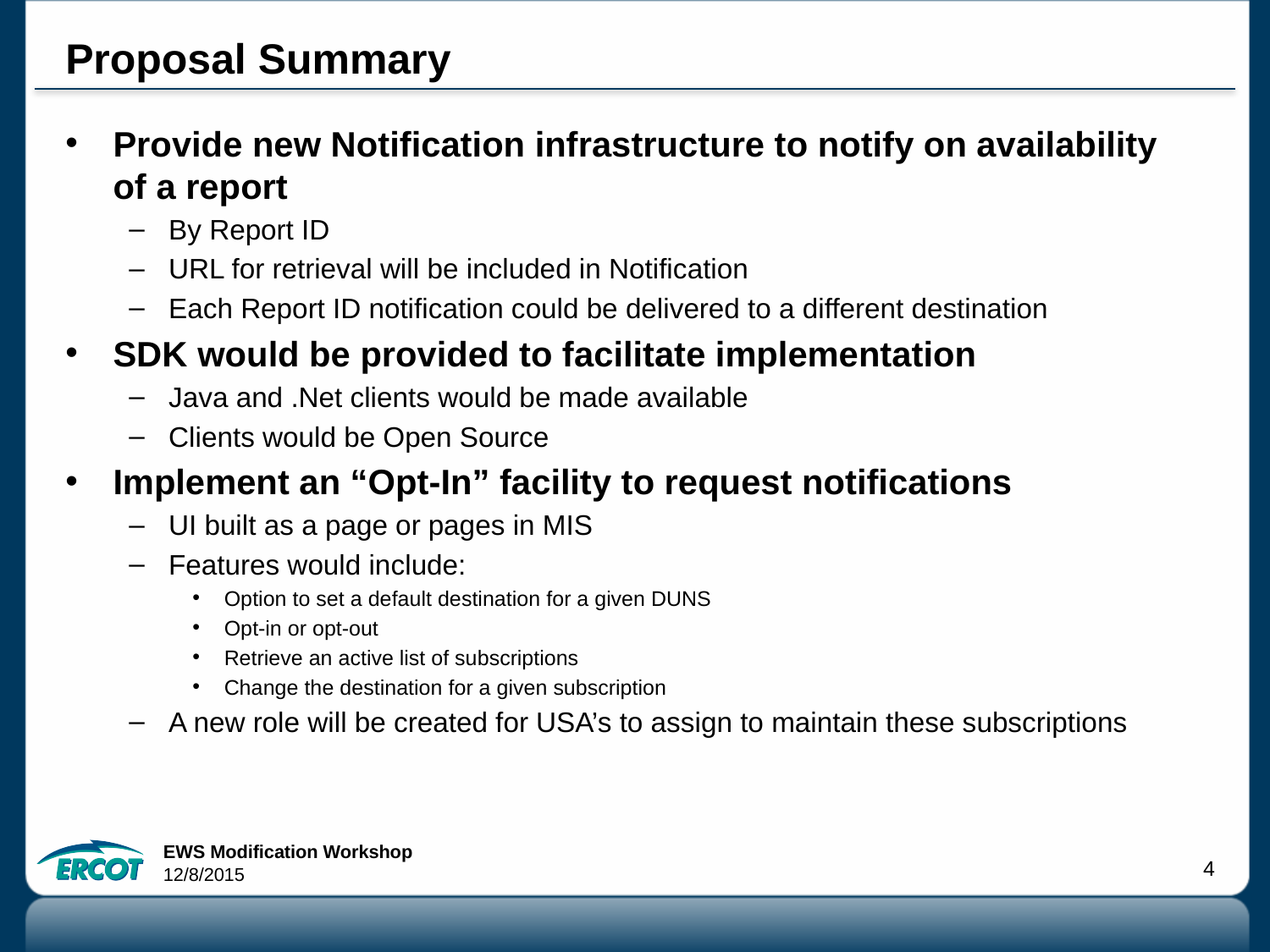

# Proposal Summary
Provide new Notification infrastructure to notify on availability of a report
By Report ID
URL for retrieval will be included in Notification
Each Report ID notification could be delivered to a different destination
SDK would be provided to facilitate implementation
Java and .Net clients would be made available
Clients would be Open Source
Implement an “Opt-In” facility to request notifications
UI built as a page or pages in MIS
Features would include:
Option to set a default destination for a given DUNS
Opt-in or opt-out
Retrieve an active list of subscriptions
Change the destination for a given subscription
A new role will be created for USA’s to assign to maintain these subscriptions